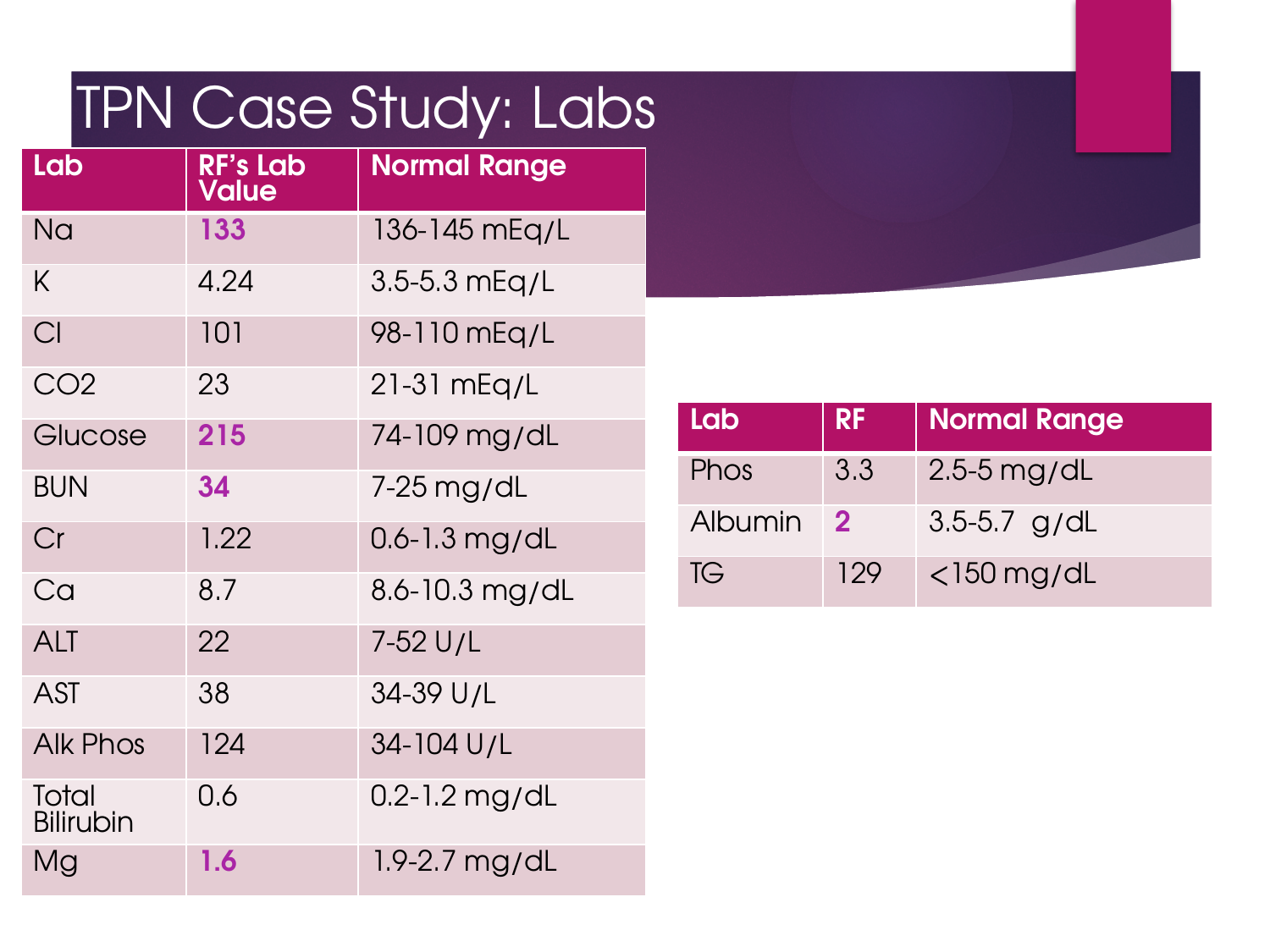

# TPN Case Study: Labs
| Lab | RF’s Lab Value | Normal Range |
| --- | --- | --- |
| Na | 133 | 136-145 mEq/L |
| K | 4.24 | 3.5-5.3 mEq/L |
| Cl | 101 | 98-110 mEq/L |
| CO2 | 23 | 21-31 mEq/L |
| Glucose | 215 | 74-109 mg/dL |
| BUN | 34 | 7-25 mg/dL |
| Cr | 1.22 | 0.6-1.3 mg/dL |
| Ca | 8.7 | 8.6-10.3 mg/dL |
| ALT | 22 | 7-52 U/L |
| AST | 38 | 34-39 U/L |
| Alk Phos | 124 | 34-104 U/L |
| Total Bilirubin | 0.6 | 0.2-1.2 mg/dL |
| Mg | 1.6 | 1.9-2.7 mg/dL |
| Lab | RF | Normal Range |
| --- | --- | --- |
| Phos | 3.3 | 2.5-5 mg/dL |
| Albumin | 2 | 3.5-5.7 g/dL |
| TG | 129 | <150 mg/dL |